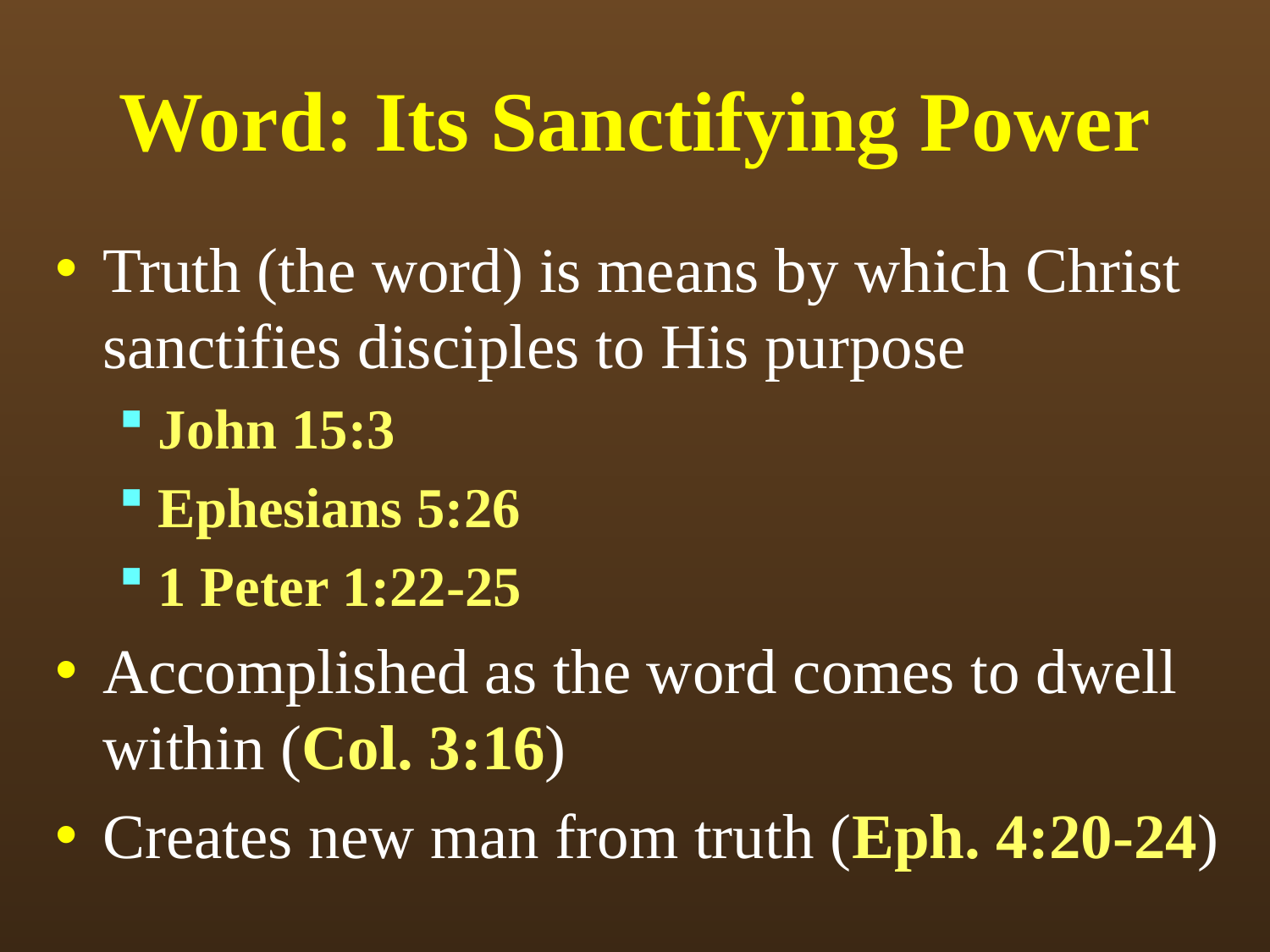

# Word: Its Sanctifying Power
Truth (the word) is means by which Christ sanctifies disciples to His purpose
John 15:3
Ephesians 5:26
1 Peter 1:22-25
Accomplished as the word comes to dwell within (Col. 3:16)
Creates new man from truth (Eph. 4:20-24)